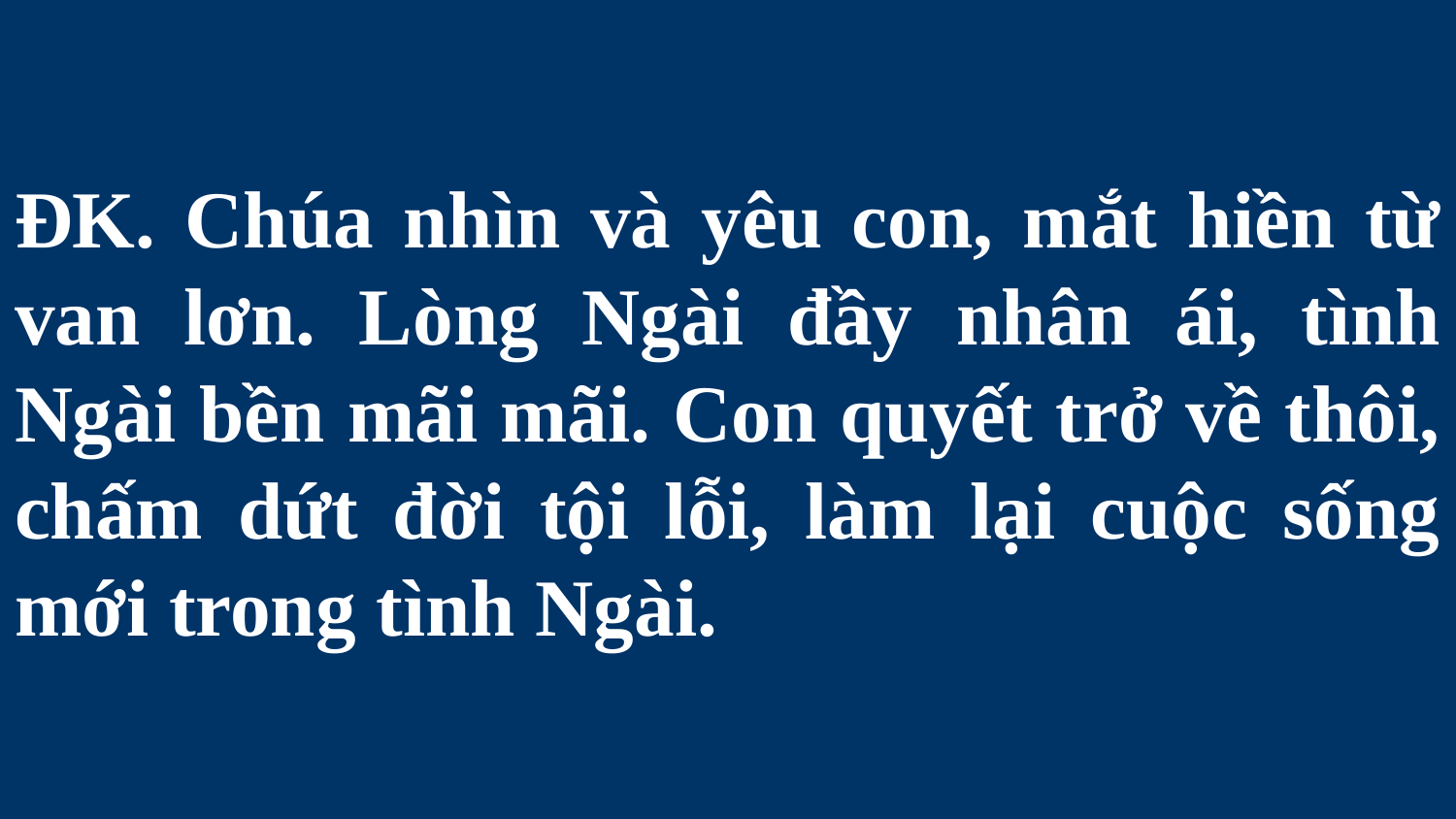

# ĐK. Chúa nhìn và yêu con, mắt hiền từ van lơn. Lòng Ngài đầy nhân ái, tình Ngài bền mãi mãi. Con quyết trở về thôi, chấm dứt đời tội lỗi, làm lại cuộc sống mới trong tình Ngài.